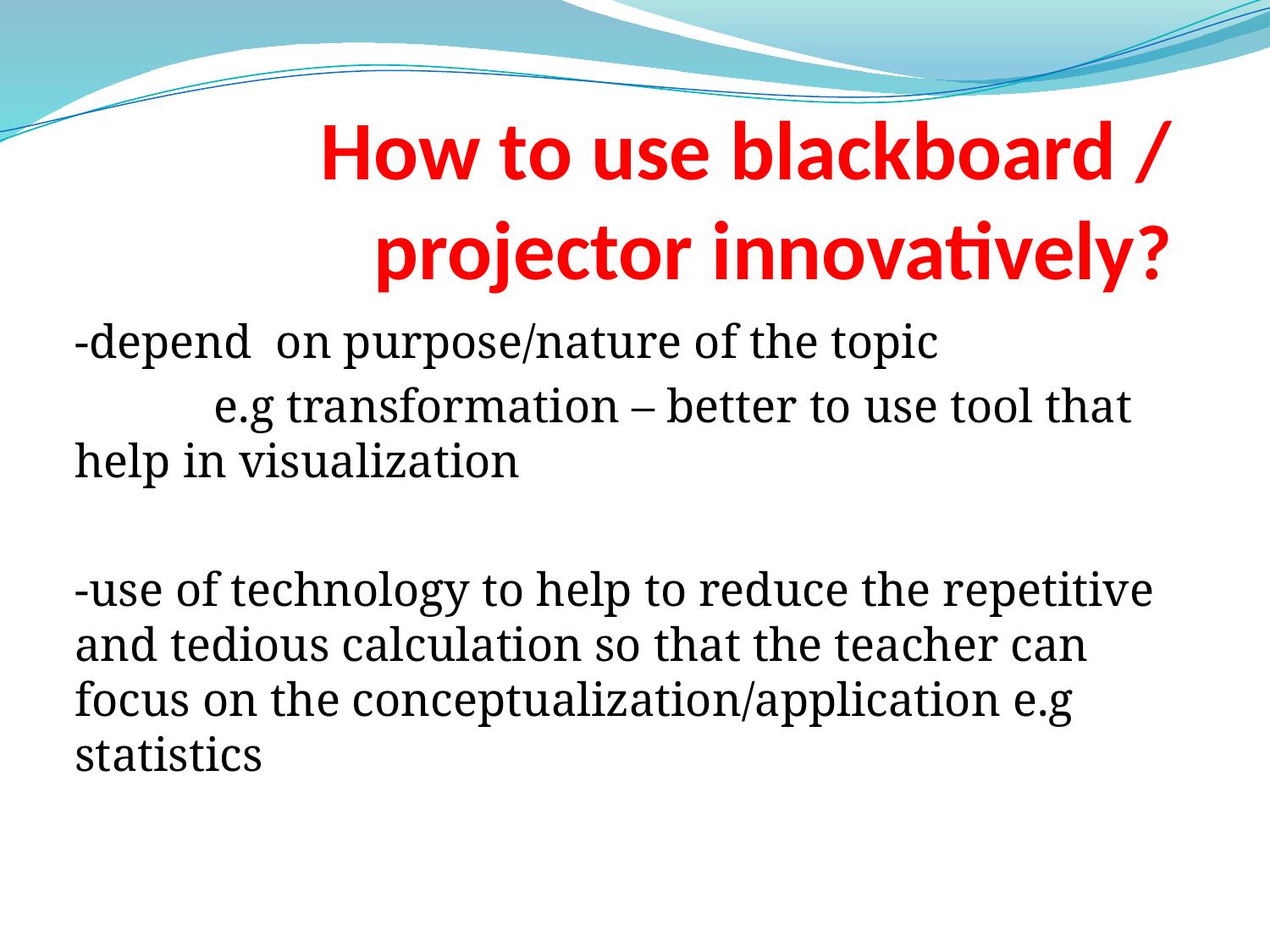

# How to use blackboard / projector innovatively?
-depend  on purpose/nature of the topic
	 e.g transformation – better to use tool that help in visualization

-use of technology to help to reduce the repetitive and tedious calculation so that the teacher can focus on the conceptualization/application e.g statistics